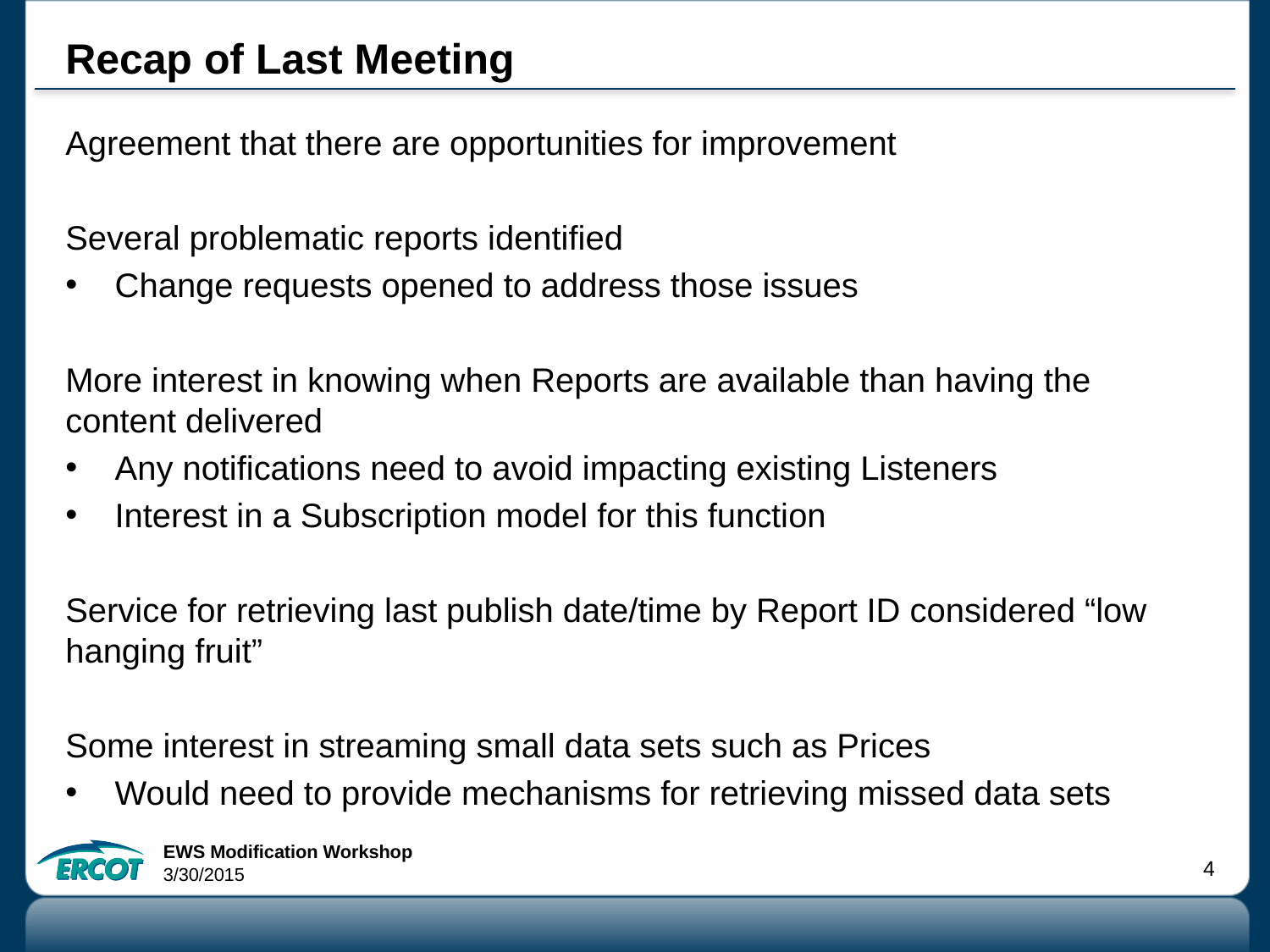

# Recap of Last Meeting
Agreement that there are opportunities for improvement

Several problematic reports identified
Change requests opened to address those issues

More interest in knowing when Reports are available than having the content delivered
Any notifications need to avoid impacting existing Listeners
Interest in a Subscription model for this function

Service for retrieving last publish date/time by Report ID considered “low hanging fruit”

Some interest in streaming small data sets such as Prices
Would need to provide mechanisms for retrieving missed data sets